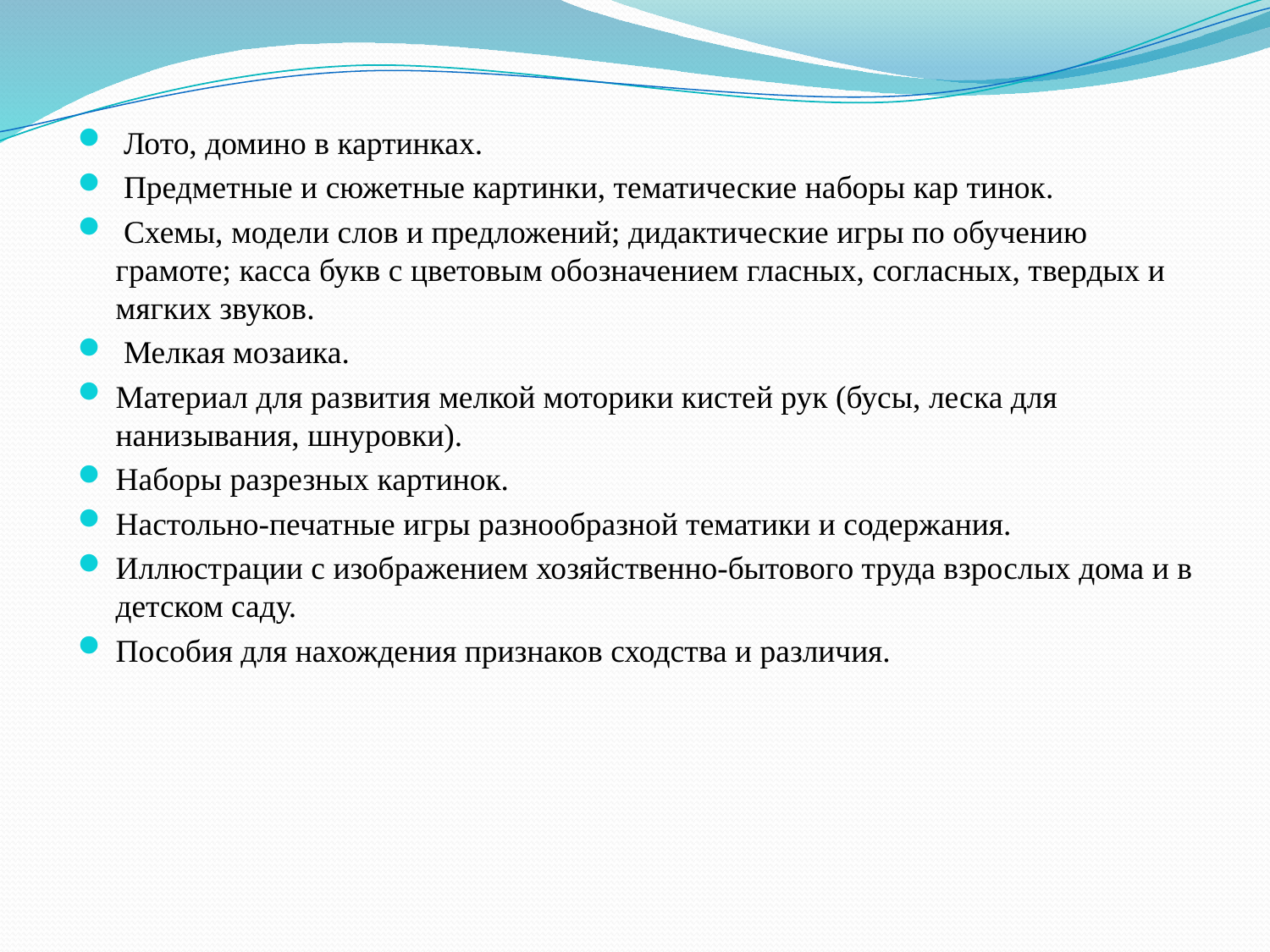

Лото, домино в картинках.
 Предметные и сюжетные картинки, тематические наборы кар тинок.
 Схемы, модели слов и предложений; дидактические игры по обучению грамоте; касса букв с цветовым обозначением гласных, согласных, твердых и мягких звуков.
 Мелкая мозаика.
Материал для развития мелкой моторики кистей рук (бусы, леска для нанизывания, шнуровки).
Наборы разрезных картинок.
Настольно-печатные игры разнообразной тематики и содержания.
Иллюстрации с изображением хозяйственно-бытового труда взрослых дома и в детском саду.
Пособия для нахождения признаков сходства и различия.